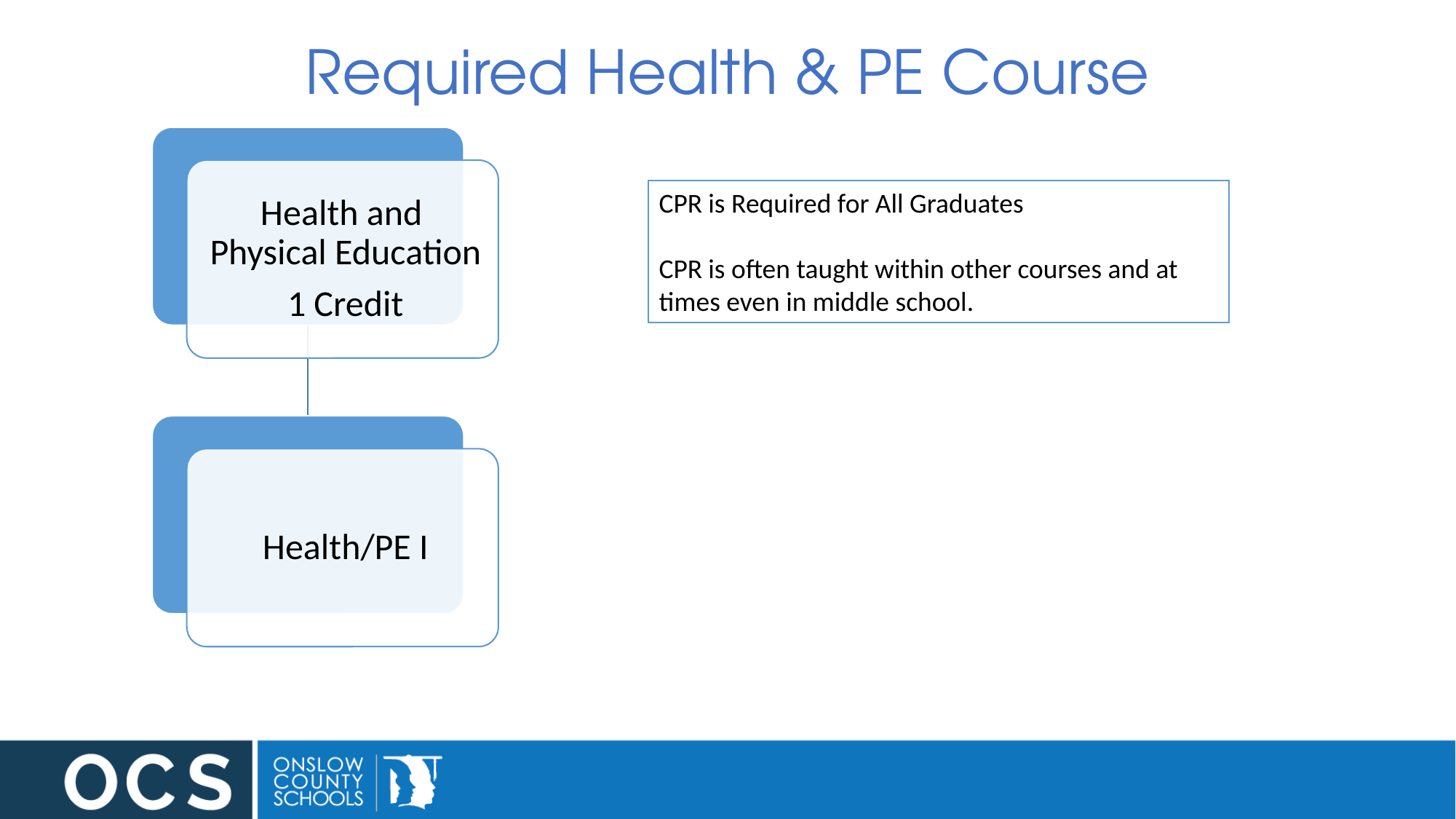

# Required Health & PE Course
Health and
Physical Education
1 Credit
Health/PE I
CPR is Required for All Graduates
CPR is often taught within other courses and at times even in middle school.